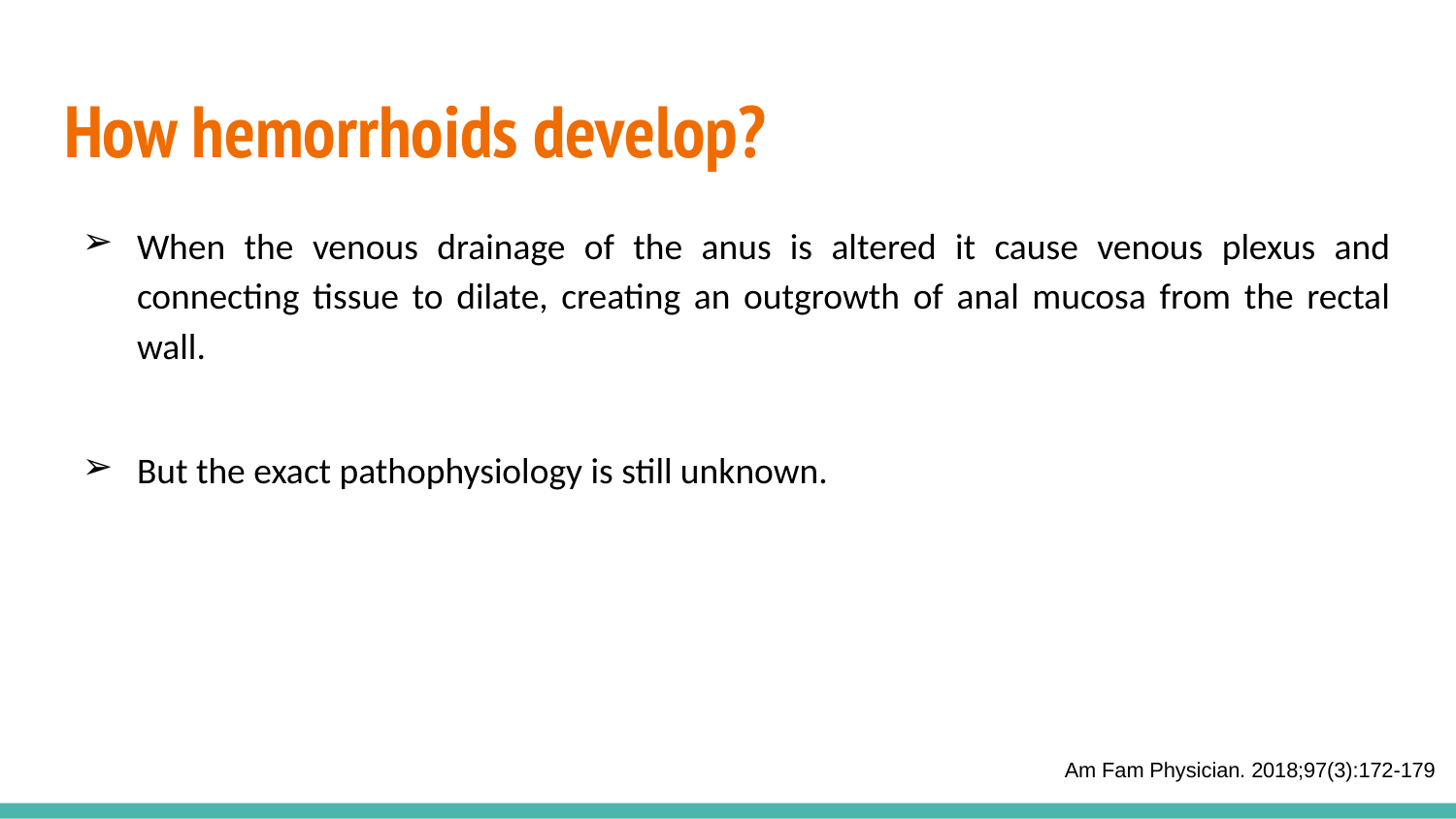

# How hemorrhoids develop?
When the venous drainage of the anus is altered it cause venous plexus and connecting tissue to dilate, creating an outgrowth of anal mucosa from the rectal wall.

But the exact pathophysiology is still unknown.

Am Fam Physician. 2018;97(3):172-179